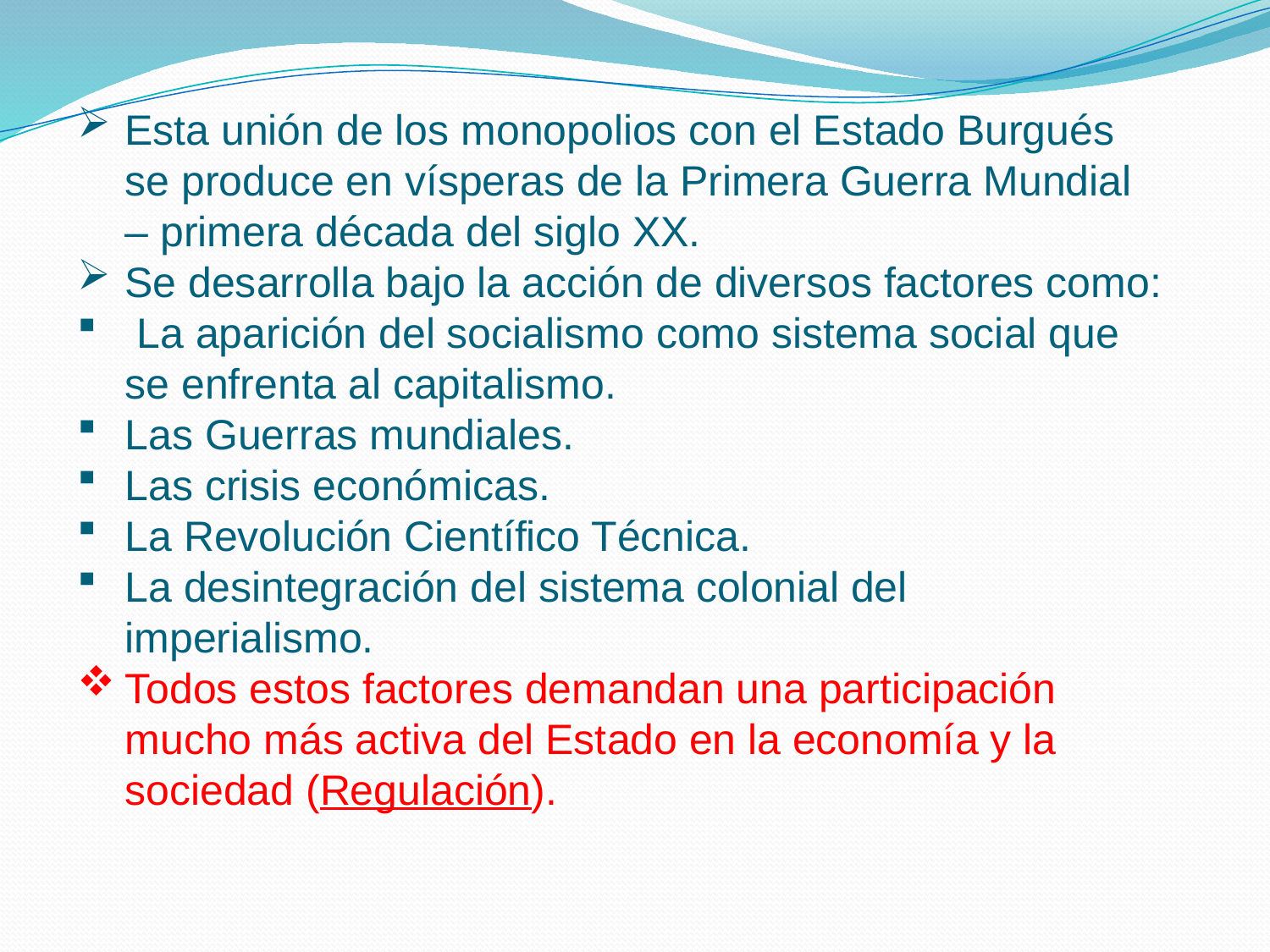

Esta unión de los monopolios con el Estado Burgués  se produce en vísperas de la Primera Guerra Mundial – primera década del siglo XX.
Se desarrolla bajo la acción de diversos factores como:
 La aparición del socialismo como sistema social que se enfrenta al capitalismo.
Las Guerras mundiales.
Las crisis económicas.
La Revolución Científico Técnica.
La desintegración del sistema colonial del imperialismo.
Todos estos factores demandan una participación  mucho más activa del Estado en la economía y la sociedad (Regulación).